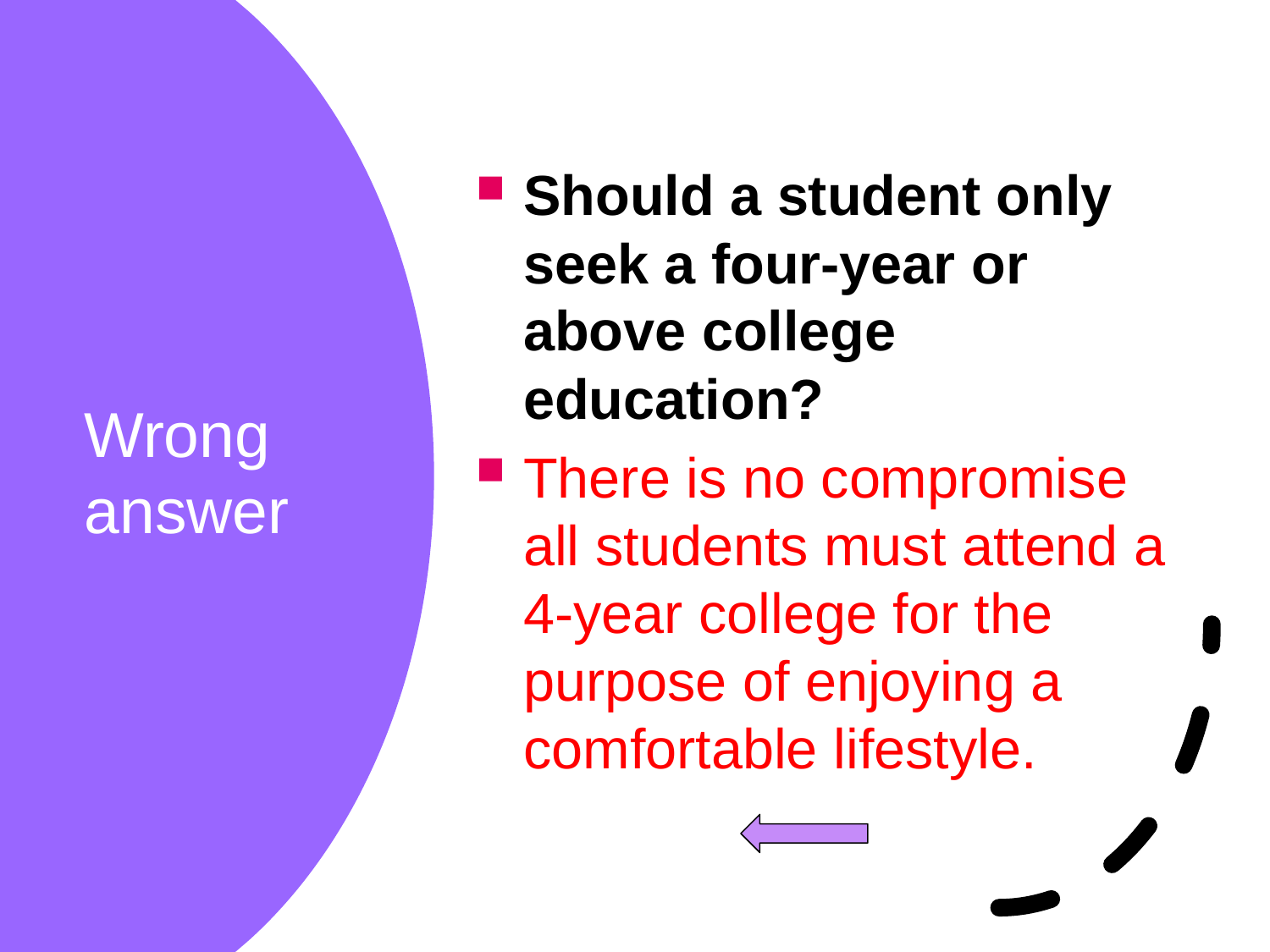

Should a student only seek a four-year or above college education?
There is no compromise all students must attend a 4-year college for the purpose of enjoying a comfortable lifestyle.
# Wrong answer